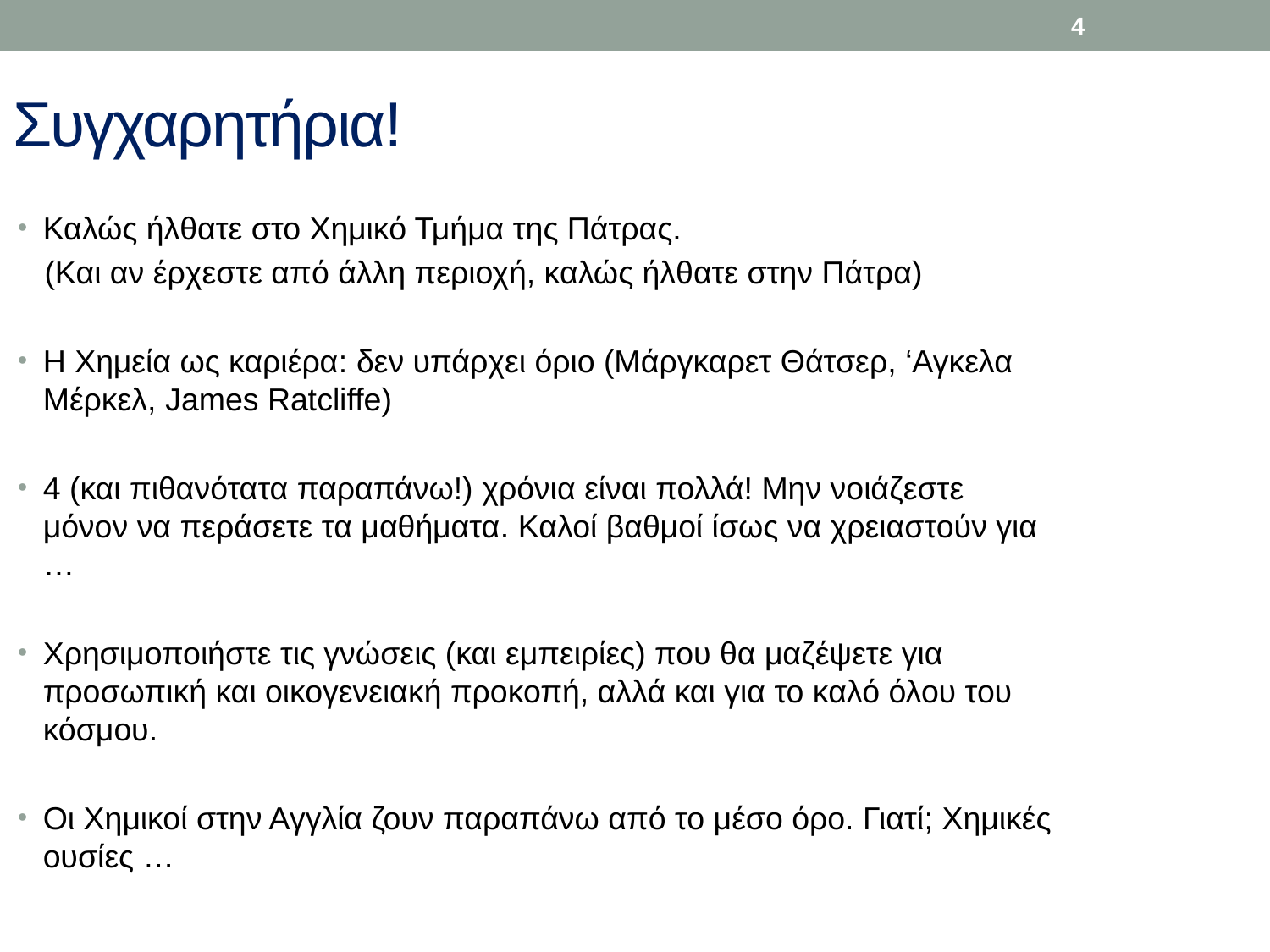

4
# Συγχαρητήρια!
Καλώς ήλθατε στο Χημικό Τμήμα της Πάτρας.
   (Και αν έρχεστε από άλλη περιοχή, καλώς ήλθατε στην Πάτρα)

Η Χημεία ως καριέρα: δεν υπάρχει όριο (Μάργκαρετ Θάτσερ, ‘Αγκελα Μέρκελ, James Ratcliffe)

4 (και πιθανότατα παραπάνω!) χρόνια είναι πολλά! Μην νοιάζεστε μόνον να περάσετε τα μαθήματα. Καλοί βαθμοί ίσως να χρειαστούν για …

Χρησιμοποιήστε τις γνώσεις (και εμπειρίες) που θα μαζέψετε για προσωπική και οικογενειακή προκοπή, αλλά και για το καλό όλου του κόσμου.

Οι Χημικοί στην Αγγλία ζουν παραπάνω από το μέσο όρο. Γιατί; Xημικές ουσίες …